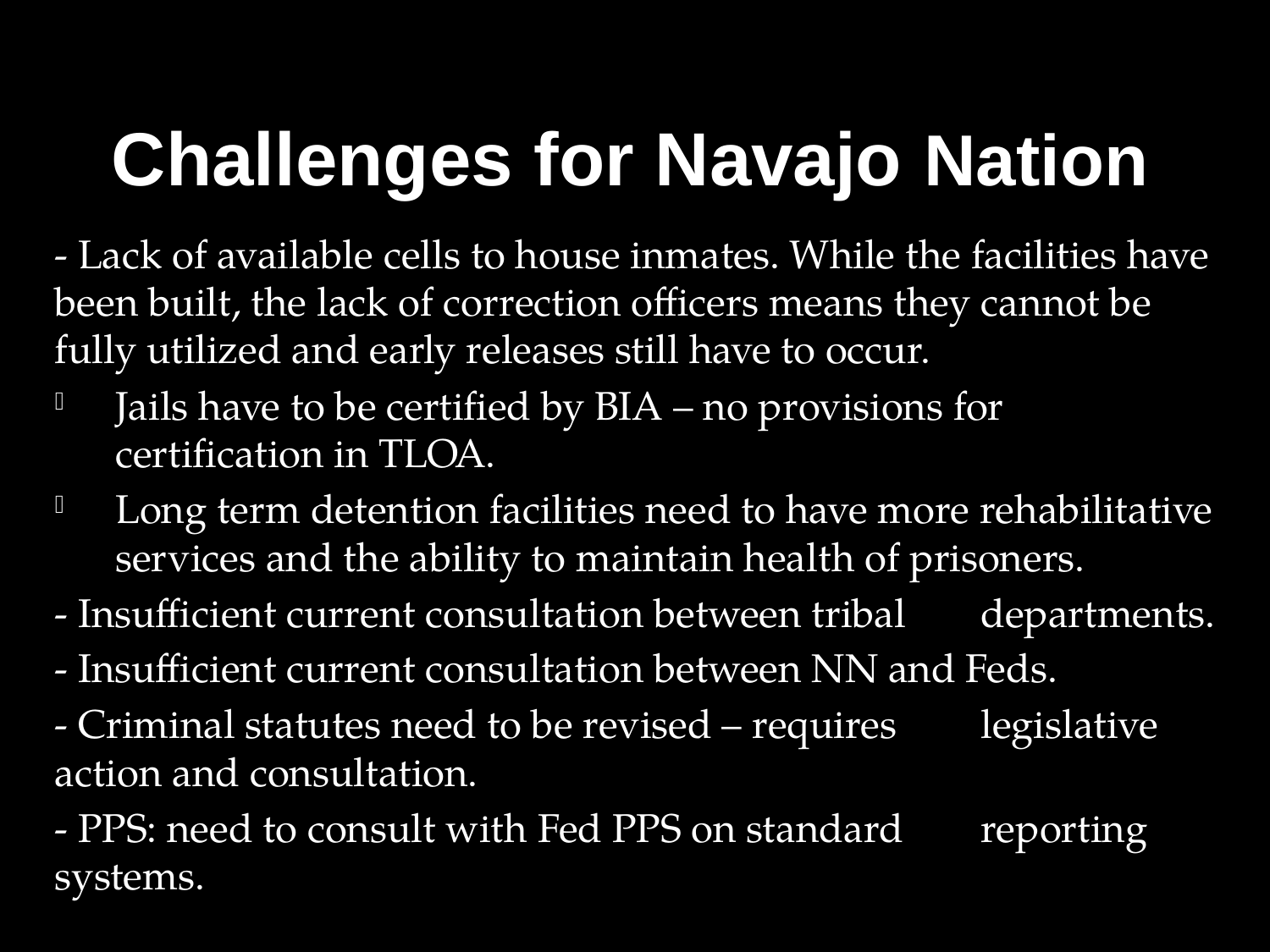

# Challenges for Navajo Nation
- Lack of available cells to house inmates. While the facilities have been built, the lack of correction officers means they cannot be fully utilized and early releases still have to occur.
Jails have to be certified by BIA – no provisions for        	certification in TLOA.
Long term detention facilities need to have more rehabilitative services and the ability to maintain health of prisoners.
- Insufficient current consultation between tribal 	departments.
- Insufficient current consultation between NN and Feds.
- Criminal statutes need to be revised – requires 	legislative action and consultation.
- PPS: need to consult with Fed PPS on standard 	reporting systems.